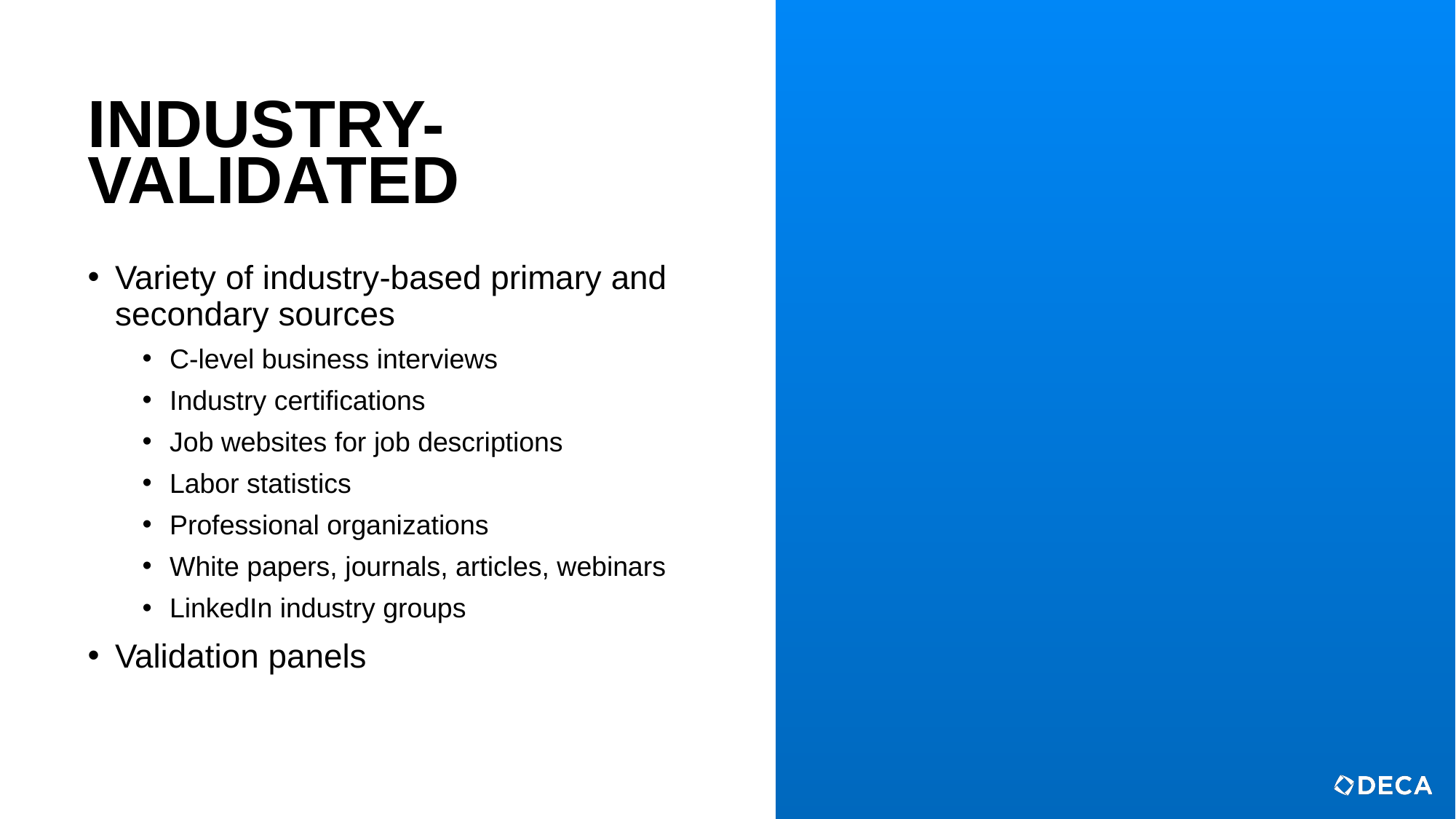

# INDUSTRY-VALIDATED
Variety of industry-based primary and secondary sources
C-level business interviews
Industry certifications
Job websites for job descriptions
Labor statistics
Professional organizations
White papers, journals, articles, webinars
LinkedIn industry groups
Validation panels